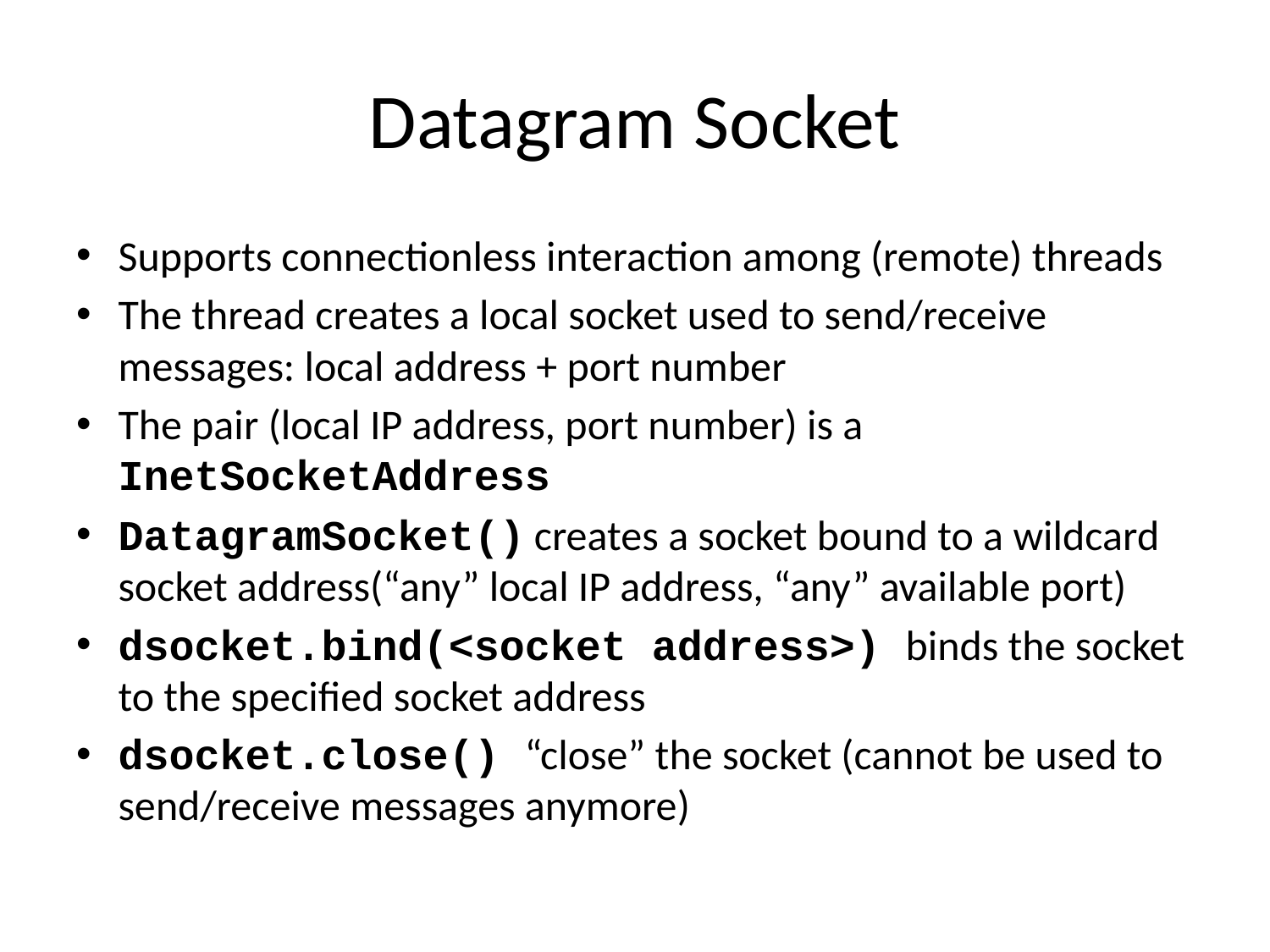

# Datagram Socket
Supports connectionless interaction among (remote) threads
The thread creates a local socket used to send/receive messages: local address + port number
The pair (local IP address, port number) is a InetSocketAddress
DatagramSocket() creates a socket bound to a wildcard socket address(“any” local IP address, “any” available port)
dsocket.bind(<socket address>) binds the socket to the specified socket address
dsocket.close() “close” the socket (cannot be used to send/receive messages anymore)